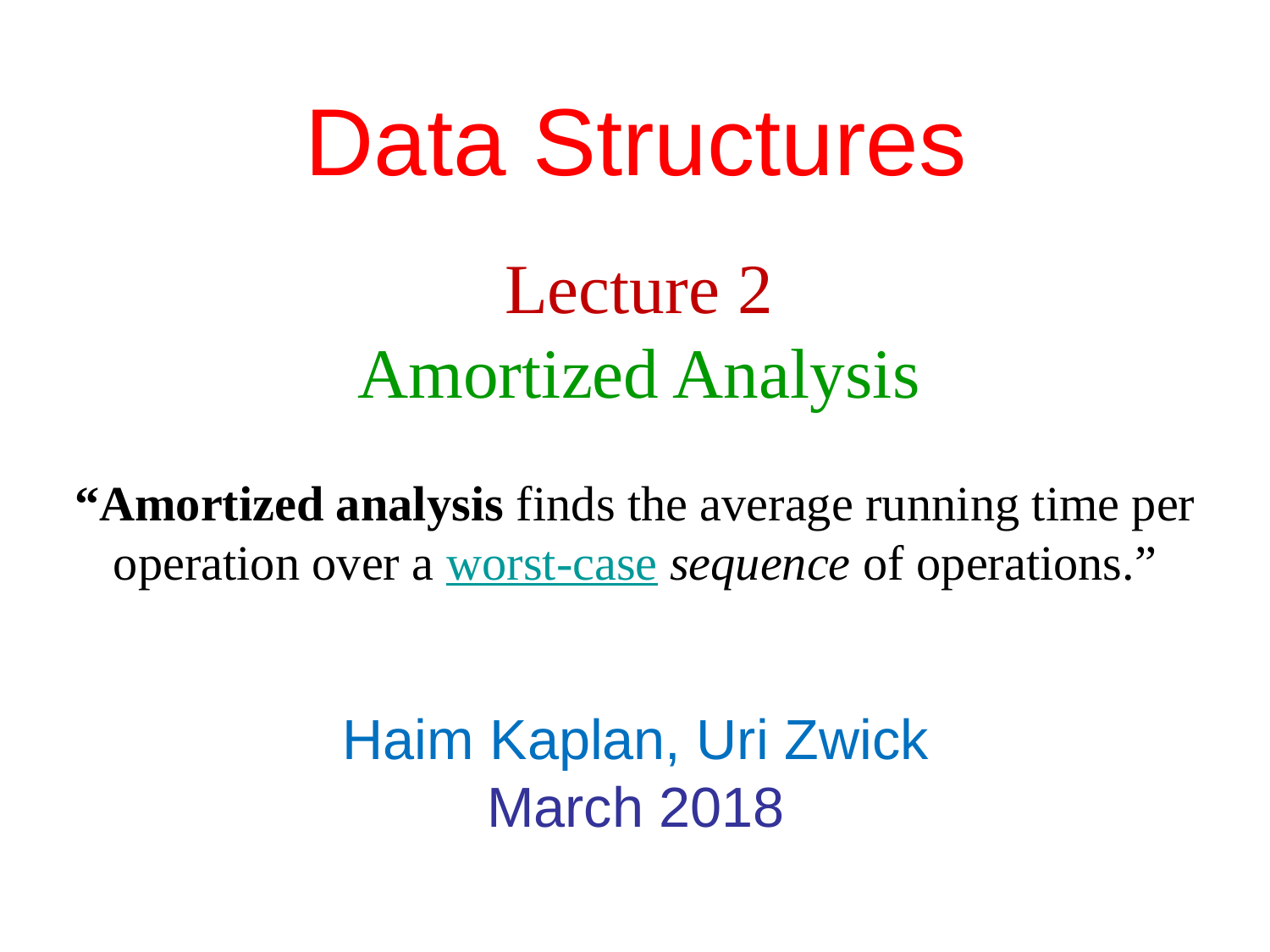

# Data Structures
Lecture 2
Amortized Analysis
“Amortized analysis finds the average running time per operation over a worst-case sequence of operations.”
Haim Kaplan, Uri Zwick
March 2018